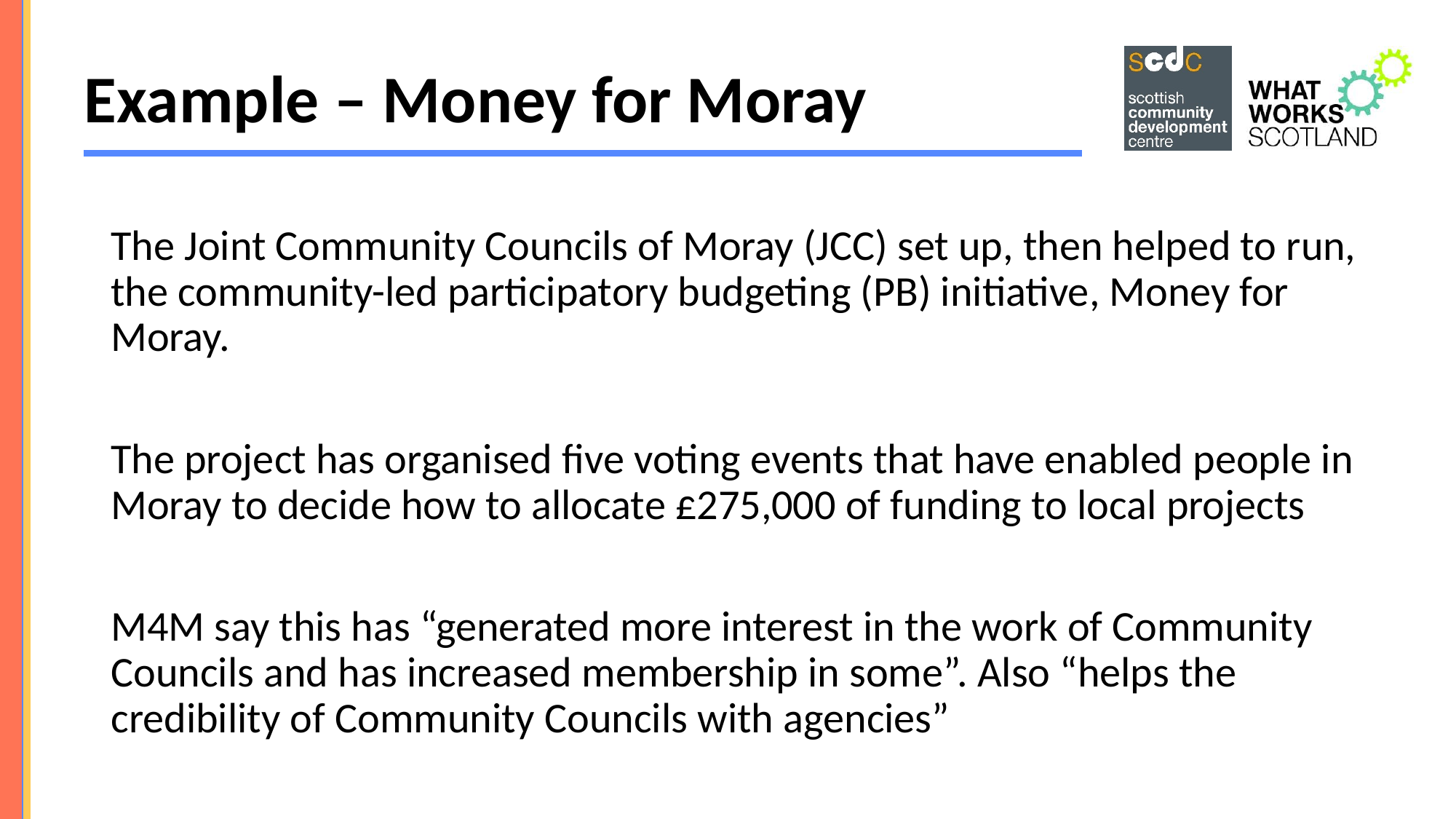

# Example – Money for Moray
The Joint Community Councils of Moray (JCC) set up, then helped to run, the community-led participatory budgeting (PB) initiative, Money for Moray.

The project has organised five voting events that have enabled people in Moray to decide how to allocate £275,000 of funding to local projects

M4M say this has “generated more interest in the work of Community Councils and has increased membership in some”. Also “helps the credibility of Community Councils with agencies”